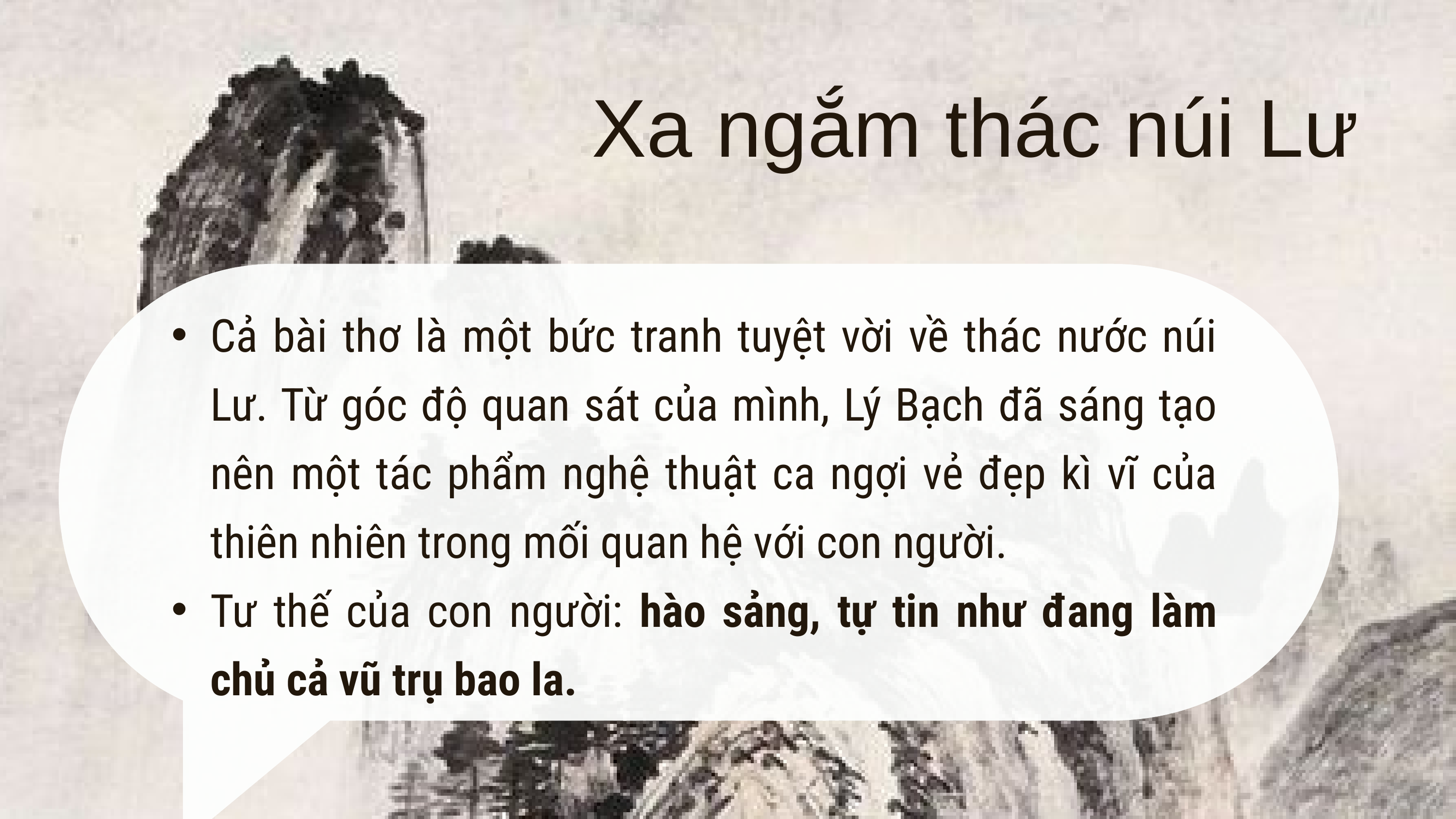

Xa ngắm thác núi Lư

Cả bài thơ là một bức tranh tuyệt vời về thác nước núi Lư. Từ góc độ quan sát của mình, Lý Bạch đã sáng tạo nên một tác phẩm nghệ thuật ca ngợi vẻ đẹp kì vĩ của thiên nhiên trong mối quan hệ với con người.
Tư thế của con người: hào sảng, tự tin như đang làm chủ cả vũ trụ bao la.